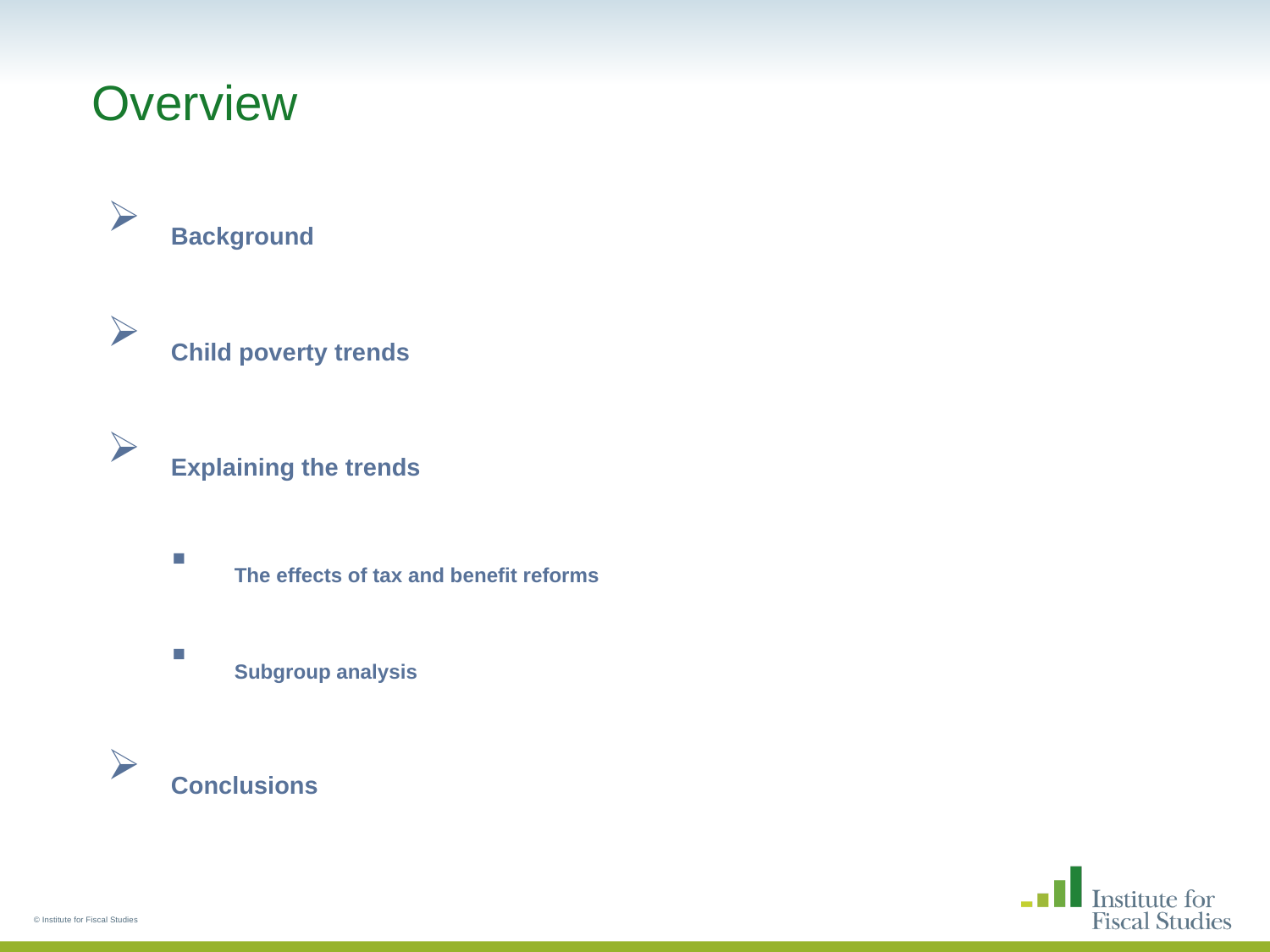

# Overview
Background

Child poverty trends

Explaining the trends

The effects of tax and benefit reforms

Subgroup analysis

Conclusions

© Institute for Fiscal Studies